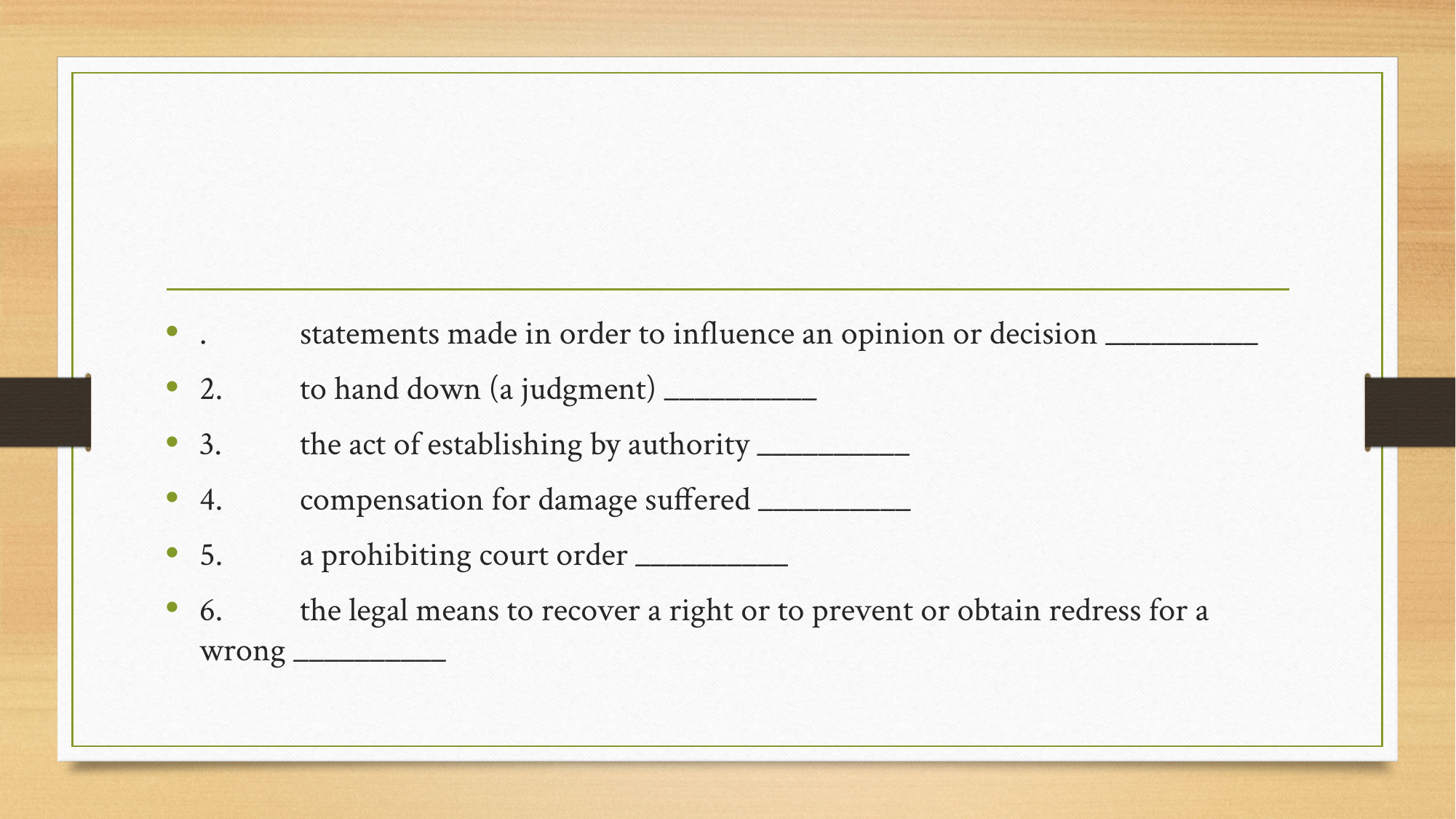

#
.  	statements made in order to influence an opinion or decision __________
2.  	to hand down (a judgment) __________
3.  	the act of establishing by authority __________
4.  	compensation for damage suffered __________
5.  	a prohibiting court order __________
6.  	the legal means to recover a right or to prevent or obtain redress for a wrong __________